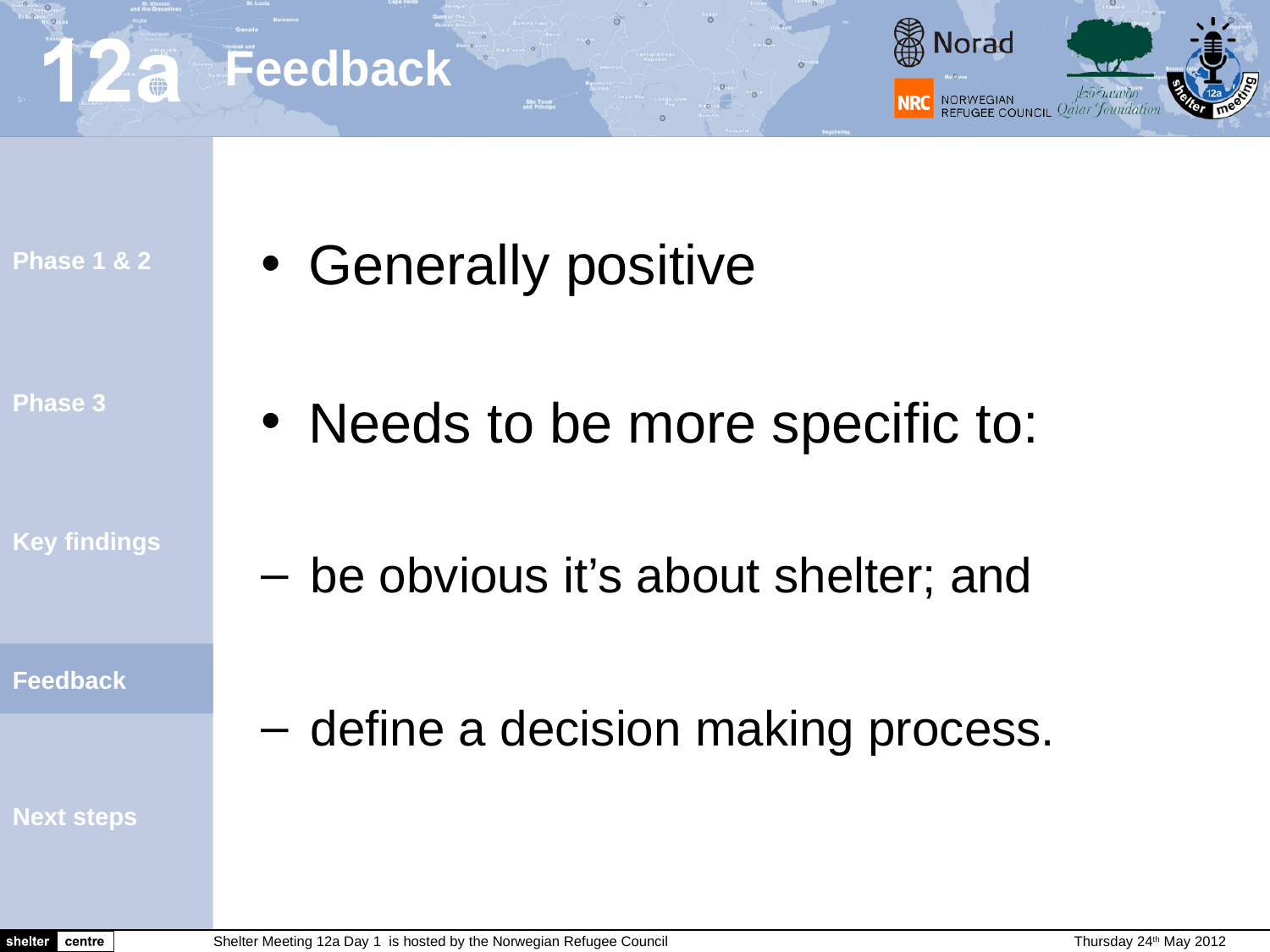

Generally positive

Needs to be more specific to:

be obvious it’s about shelter; and

define a decision making process.